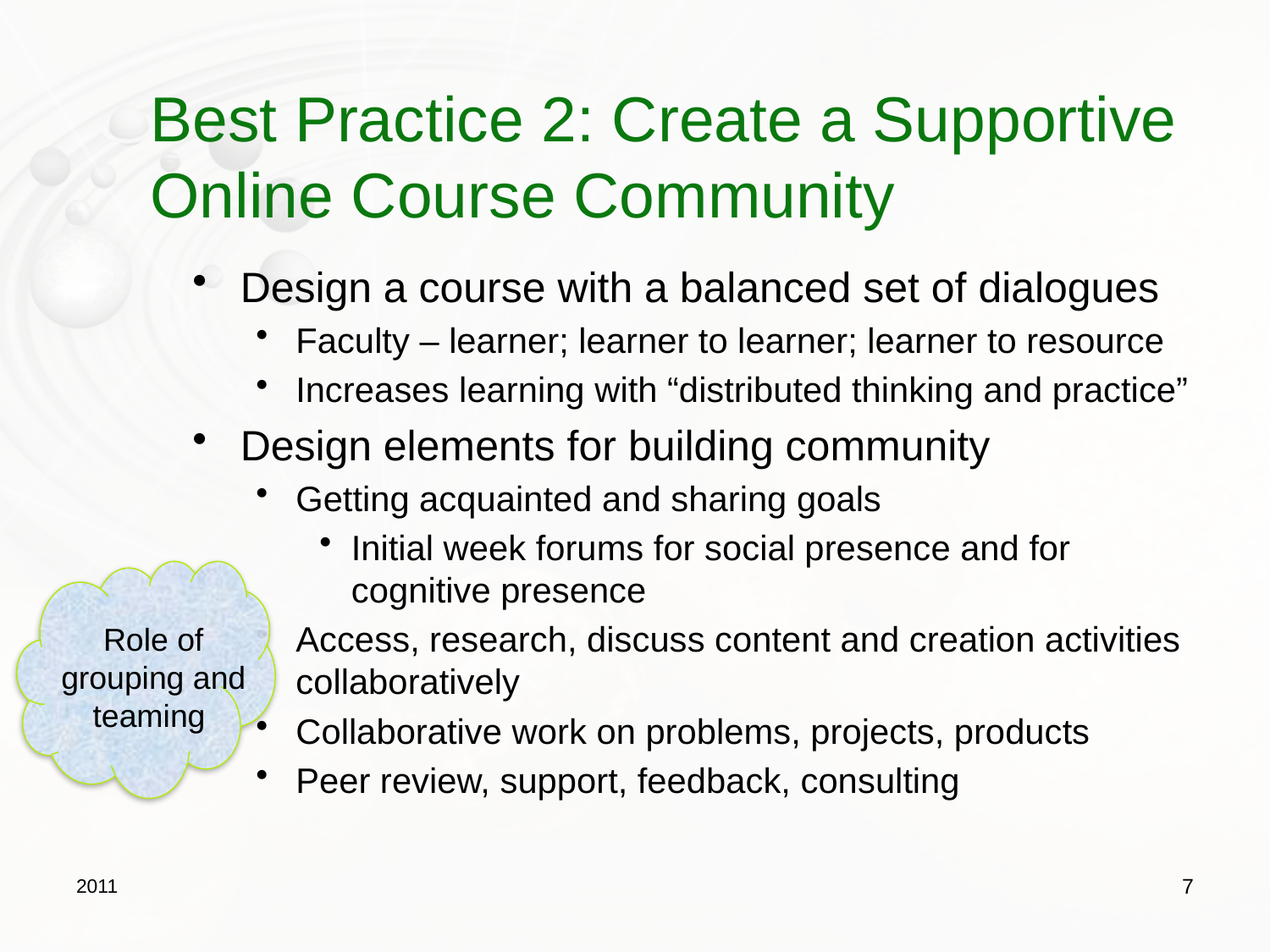

# Best Practice 2: Create a Supportive Online Course Community
Design a course with a balanced set of dialogues
Faculty – learner; learner to learner; learner to resource
Increases learning with “distributed thinking and practice”
Design elements for building community
Getting acquainted and sharing goals
Initial week forums for social presence and for cognitive presence
Access, research, discuss content and creation activities collaboratively
Collaborative work on problems, projects, products
Peer review, support, feedback, consulting

Role of grouping and teaming
2011
7